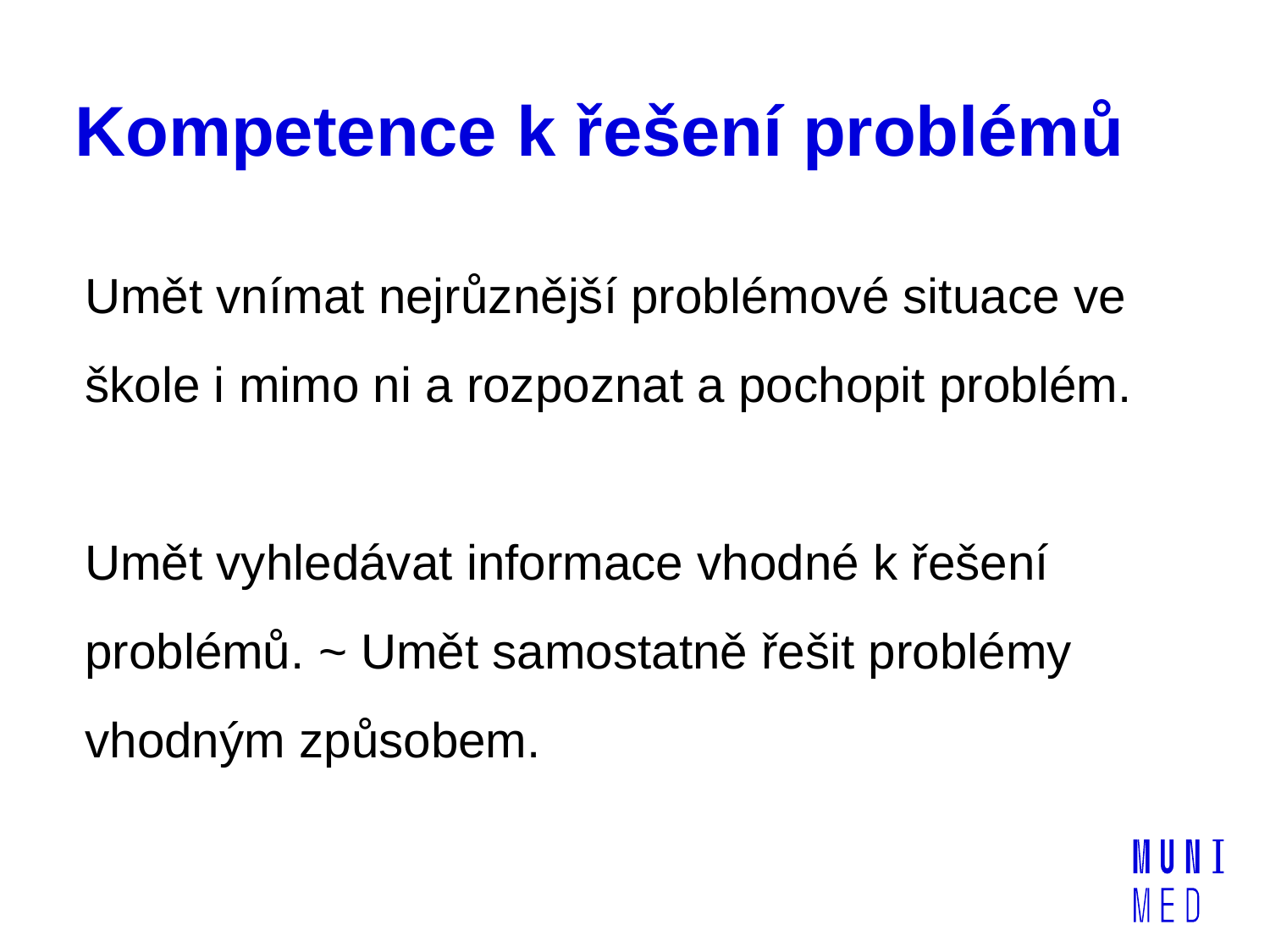

# Kompetence k řešení problémů
Umět vnímat nejrůznější problémové situace ve škole i mimo ni a rozpoznat a pochopit problém.

Umět vyhledávat informace vhodné k řešení problémů. ~ Umět samostatně řešit problémy vhodným způsobem.